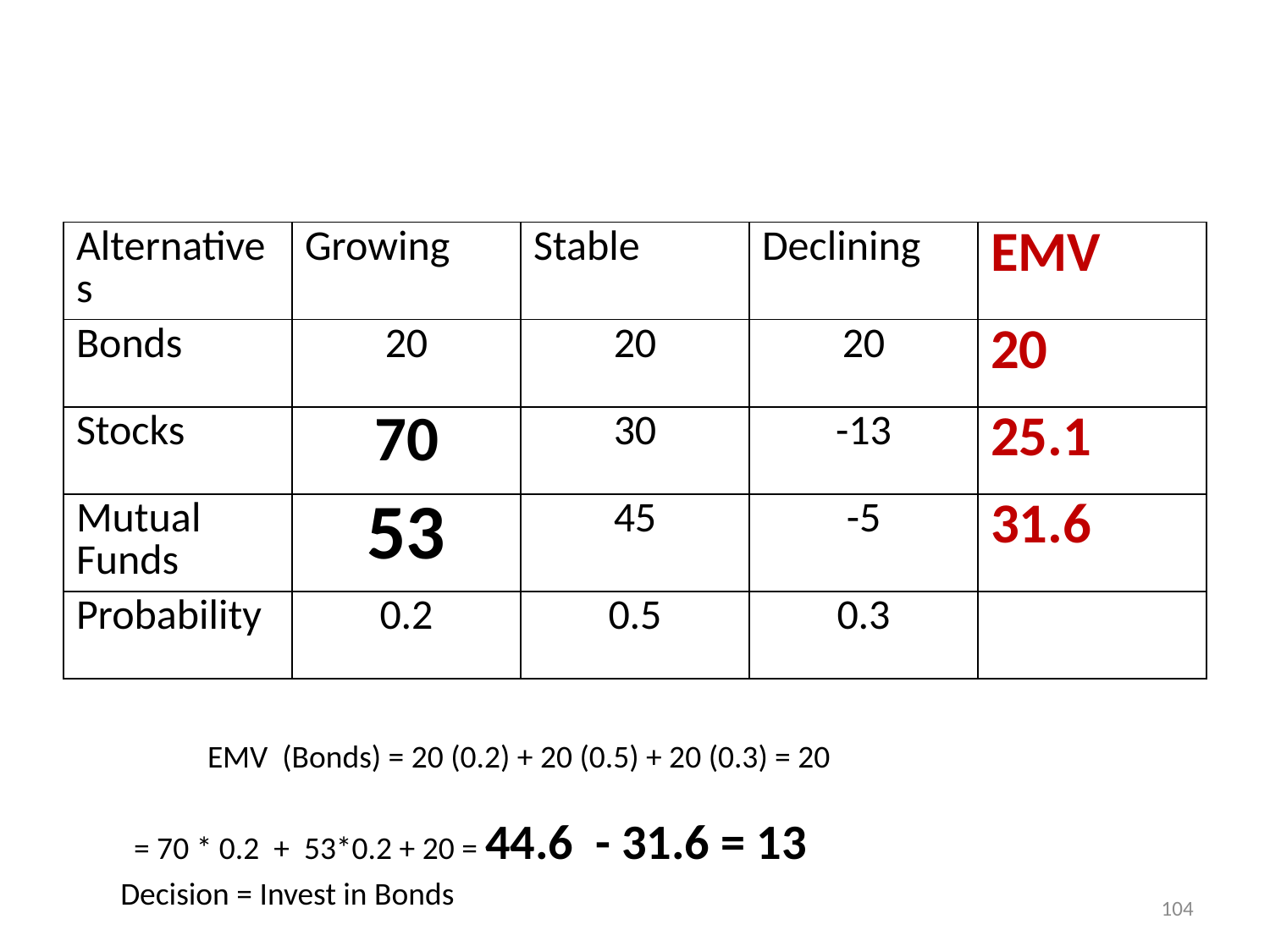

#
| Alternatives | Growing | Stable | Declining | EMV |
| --- | --- | --- | --- | --- |
| Bonds | 20 | 20 | 20 | 20 |
| Stocks | 70 | 30 | -13 | 25.1 |
| Mutual Funds | 53 | 45 | -5 | 31.6 |
| Probability | 0.2 | 0.5 | 0.3 |  |
EMV  (Bonds) = 20 (0.2) + 20 (0.5) + 20 (0.3) = 20
= 70 * 0.2  +  53*0.2 + 20 = 44.6  - 31.6 = 13
Decision = Invest in Bonds
104